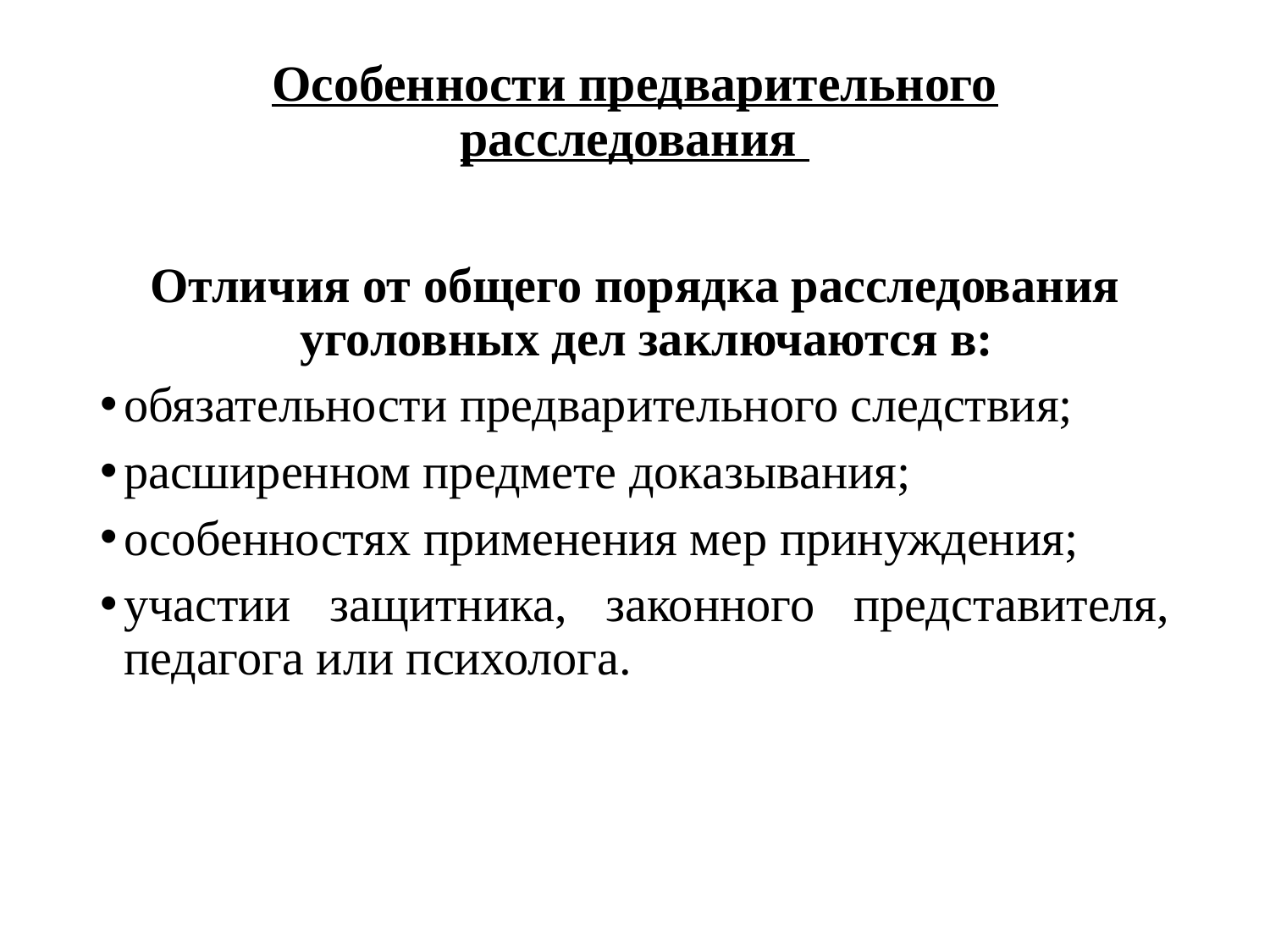

# Особенности предварительного расследования
Отличия от общего порядка расследования уголовных дел заключаются в:
обязательности предварительного следствия;
расширенном предмете доказывания;
особенностях применения мер принуждения;
участии защитника, законного представителя, педагога или психолога.